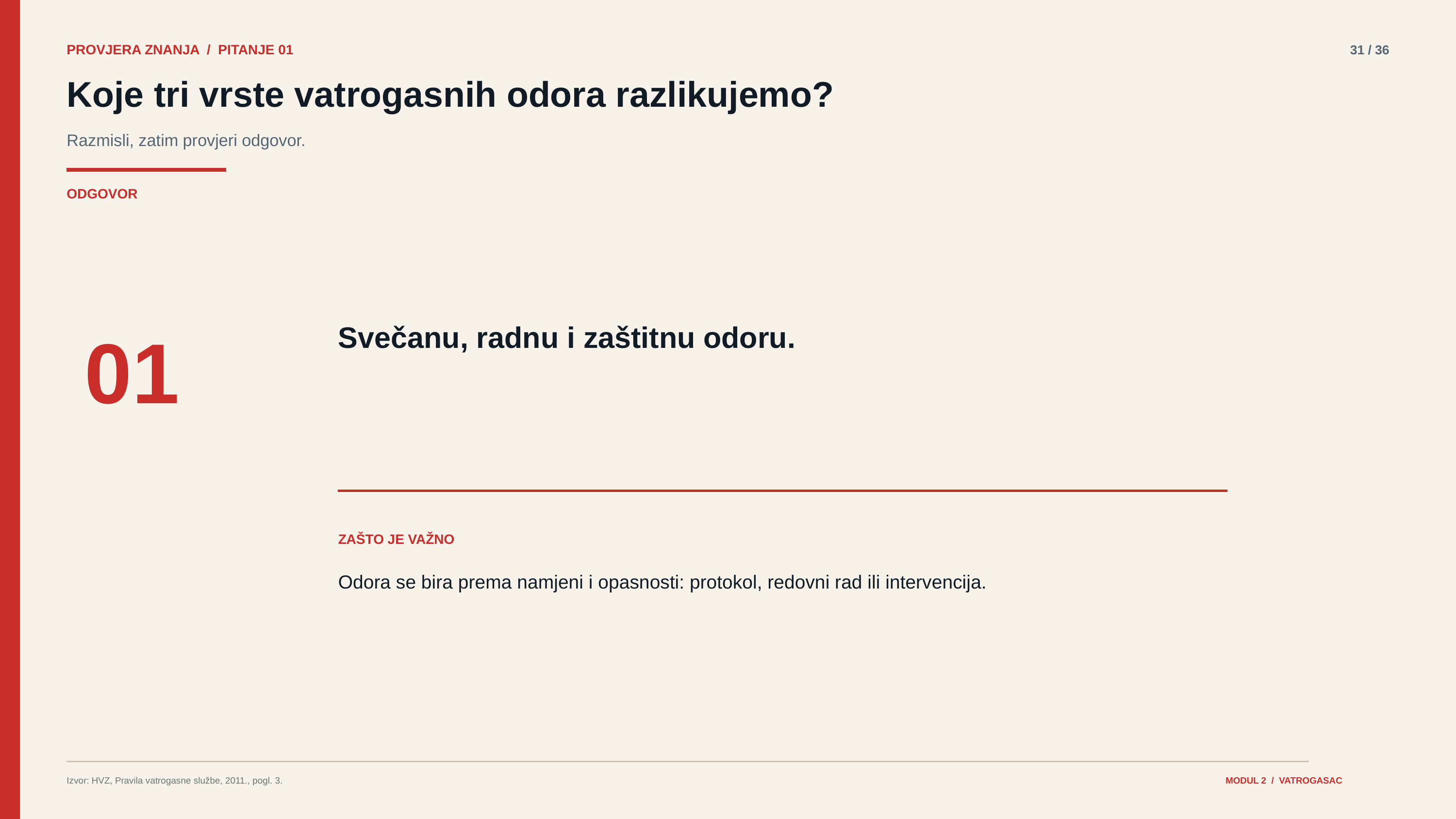

PROVJERA ZNANJA  /  PITANJE 01
31 / 36
Koje tri vrste vatrogasnih odora razlikujemo?
Razmisli, zatim provjeri odgovor.

ODGOVOR
01
Svečanu, radnu i zaštitnu odoru.

ZAŠTO JE VAŽNO
Odora se bira prema namjeni i opasnosti: protokol, redovni rad ili intervencija.

Izvor: HVZ, Pravila vatrogasne službe, 2011., pogl. 3.
MODUL 2  /  VATROGASAC